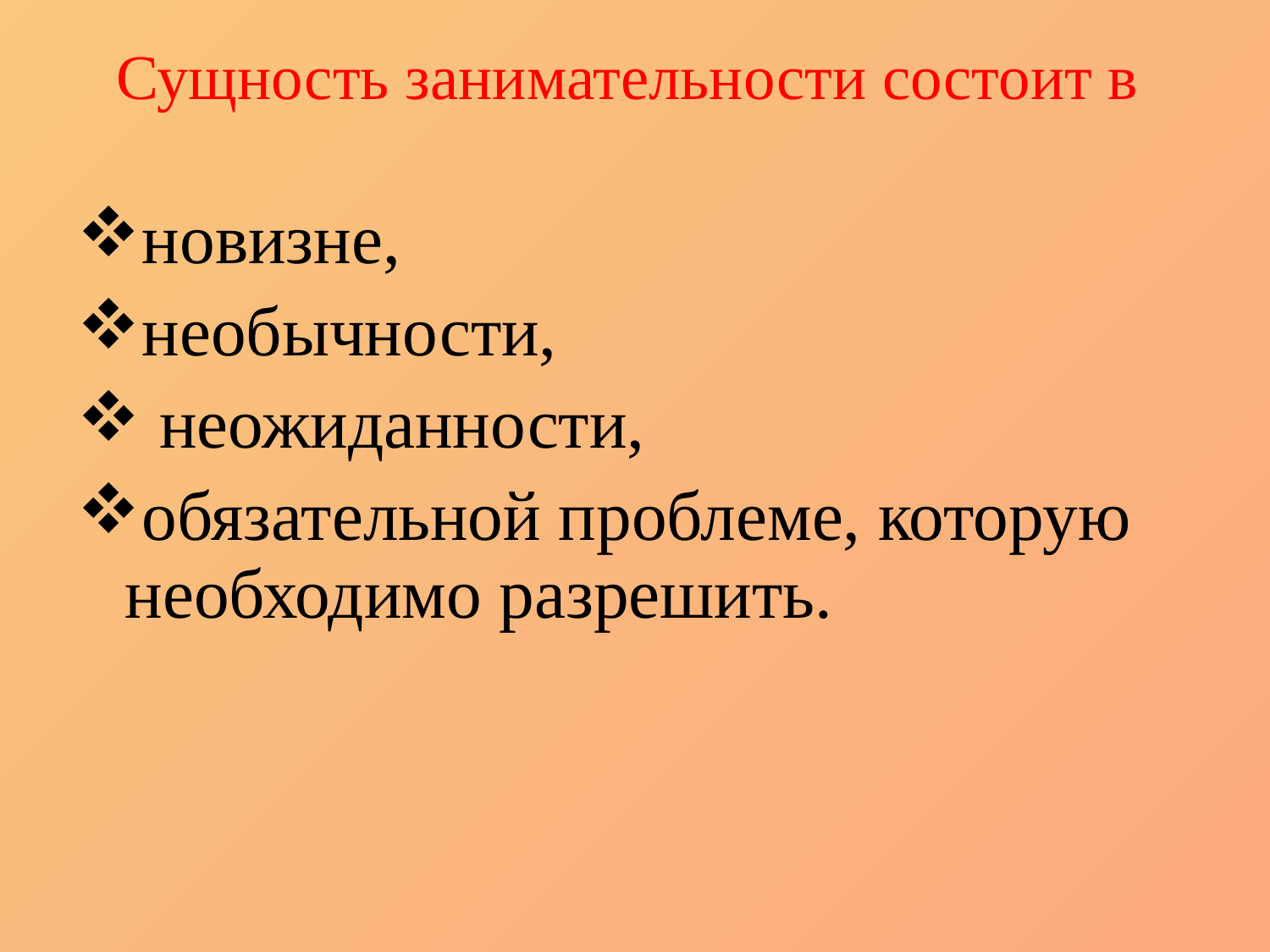

Сущность занимательности состоит в

новизне,
необычности,
 неожиданности,
обязательной проблеме, которую необходимо разрешить.